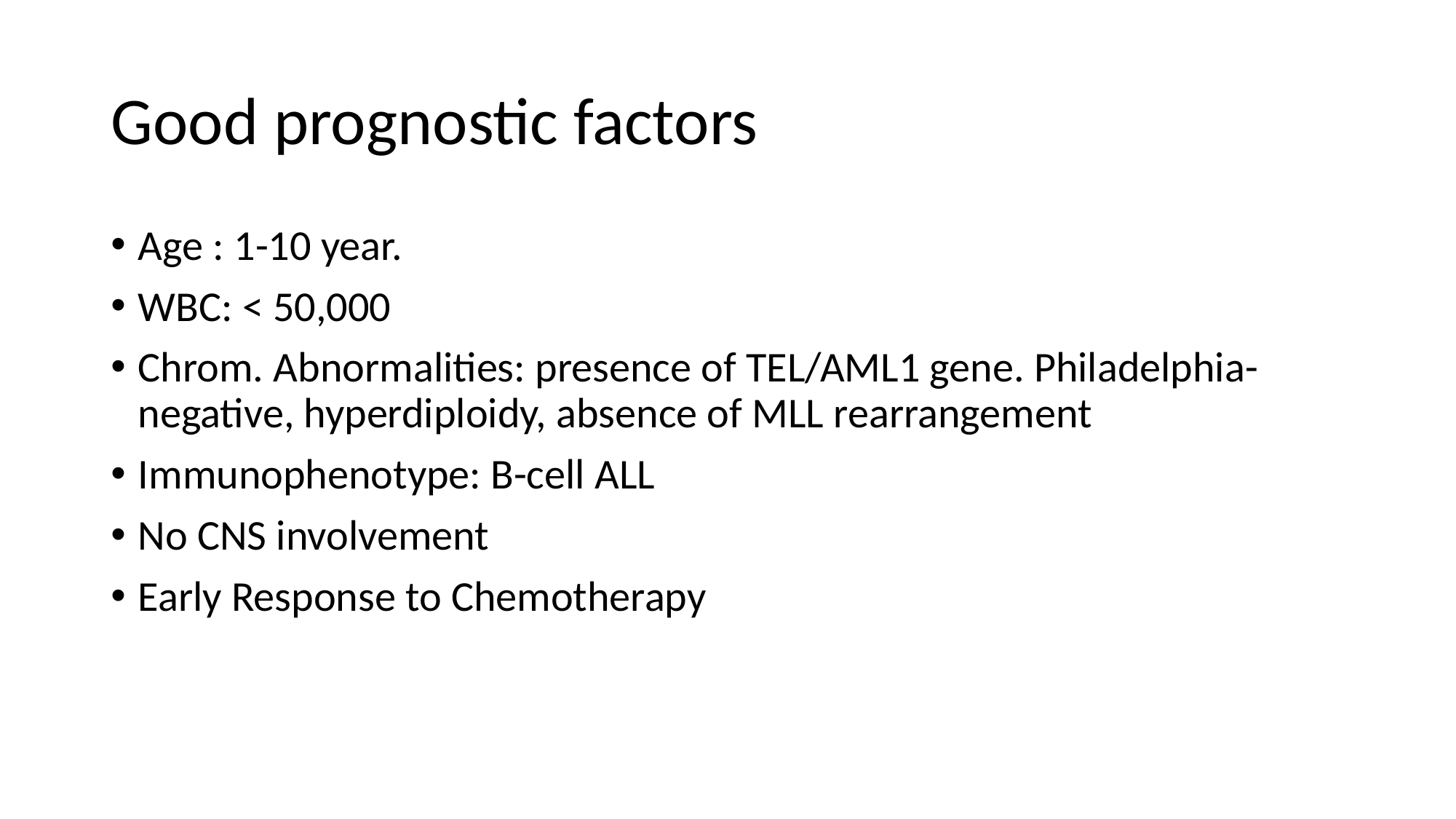

# Good prognostic factors
Age : 1-10 year.
WBC: < 50,000
Chrom. Abnormalities: presence of TEL/AML1 gene. Philadelphia- negative, hyperdiploidy, absence of MLL rearrangement
Immunophenotype: B-cell ALL
No CNS involvement
Early Response to Chemotherapy